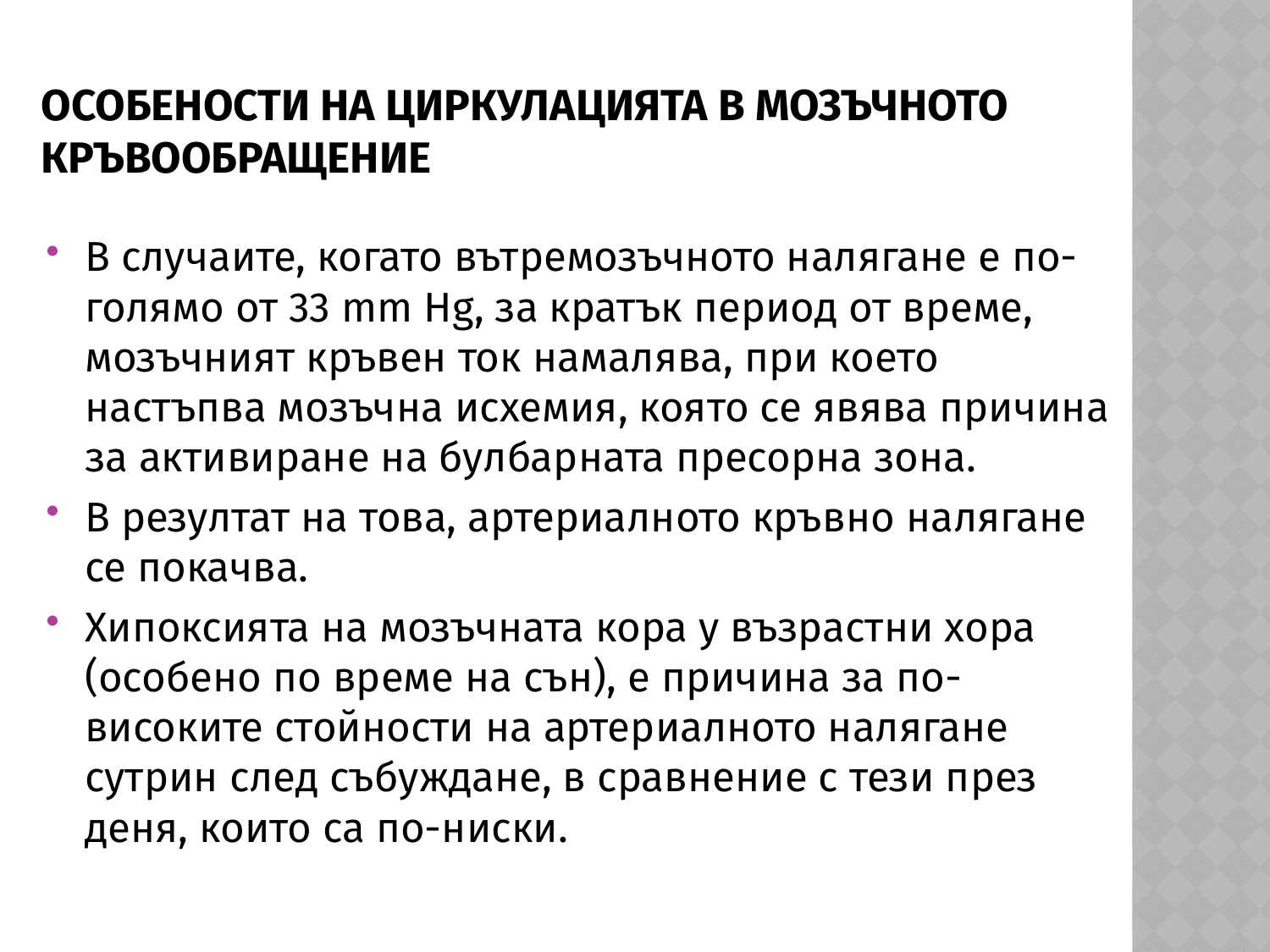

# Особености на циркулацията в мозъчното кръвообращение
В случаите, когато вътремозъчното налягане е по-голямо от 33 mm Hg, за кратък период от време, мозъчният кръвен ток намалява, при което настъпва мозъчна исхемия, която се явява причина за активиране на булбарната пресорна зона.
В резултат на това, артериалното кръвно налягане се покачва.
Хипоксията на мозъчната кора у възрастни хора (особено по време на сън), е причина за по-високите стойности на артериалното налягане сутрин след събуждане, в сравнение с тези през деня, които са по-ниски.